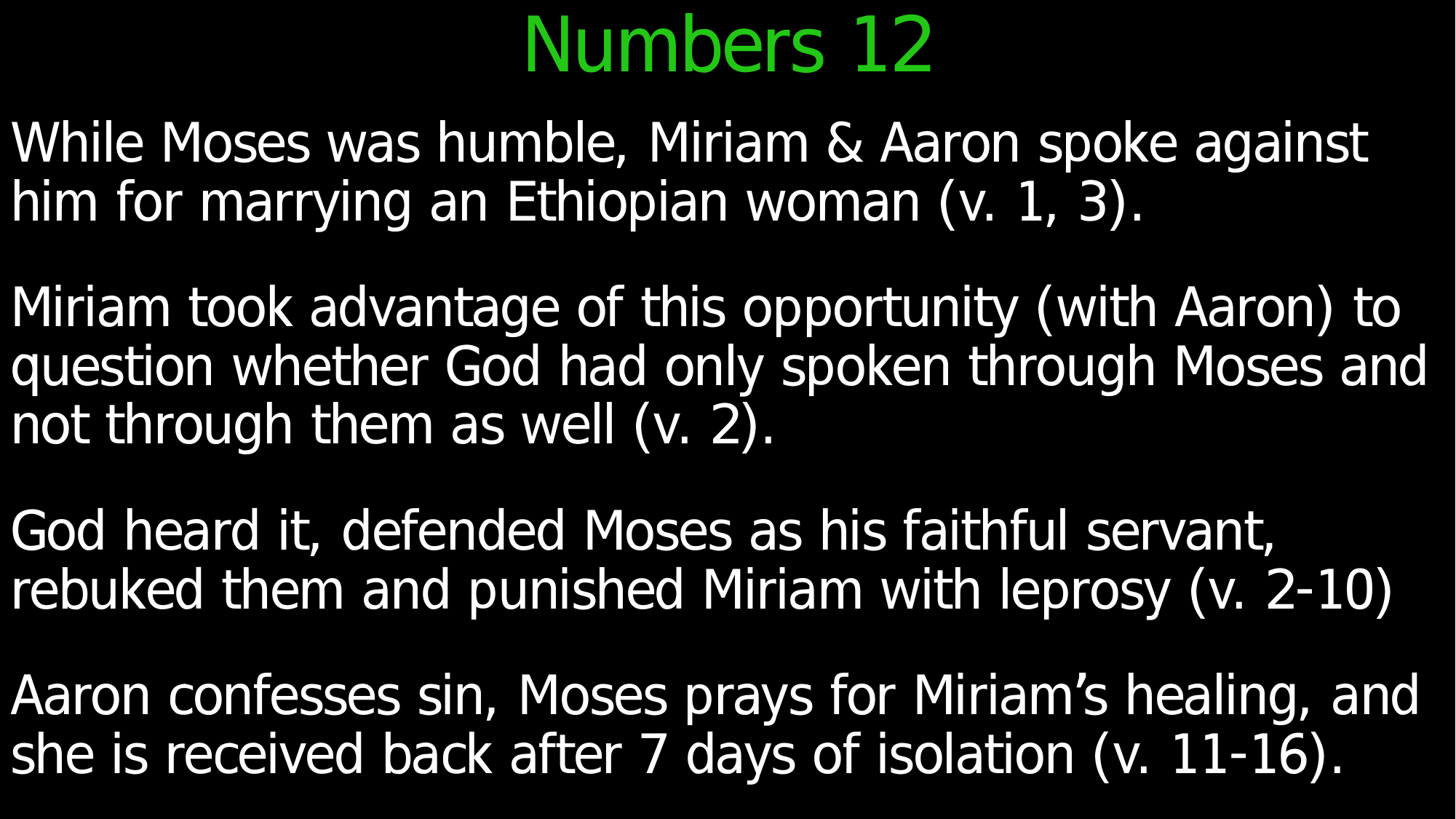

# Numbers 12
While Moses was humble, Miriam & Aaron spoke against him for marrying an Ethiopian woman (v. 1, 3).

Miriam took advantage of this opportunity (with Aaron) to question whether God had only spoken through Moses and not through them as well (v. 2).

God heard it, defended Moses as his faithful servant, rebuked them and punished Miriam with leprosy (v. 2-10)

Aaron confesses sin, Moses prays for Miriam’s healing, and she is received back after 7 days of isolation (v. 11-16).